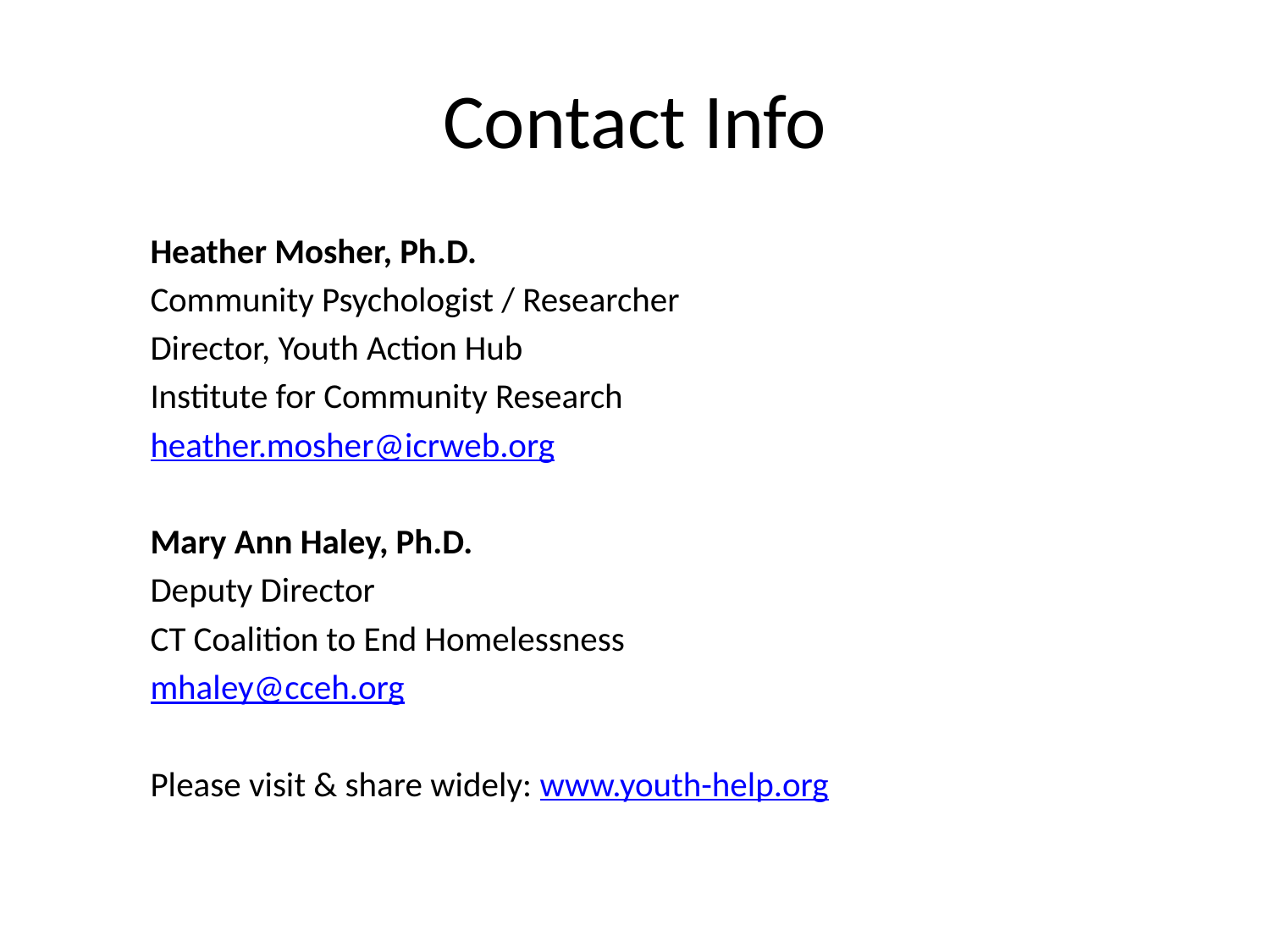

# Contact Info
Heather Mosher, Ph.D.
Community Psychologist / Researcher
Director, Youth Action Hub
Institute for Community Research
heather.mosher@icrweb.org

Mary Ann Haley, Ph.D.
Deputy Director
CT Coalition to End Homelessness
mhaley@cceh.org

Please visit & share widely: www.youth-help.org